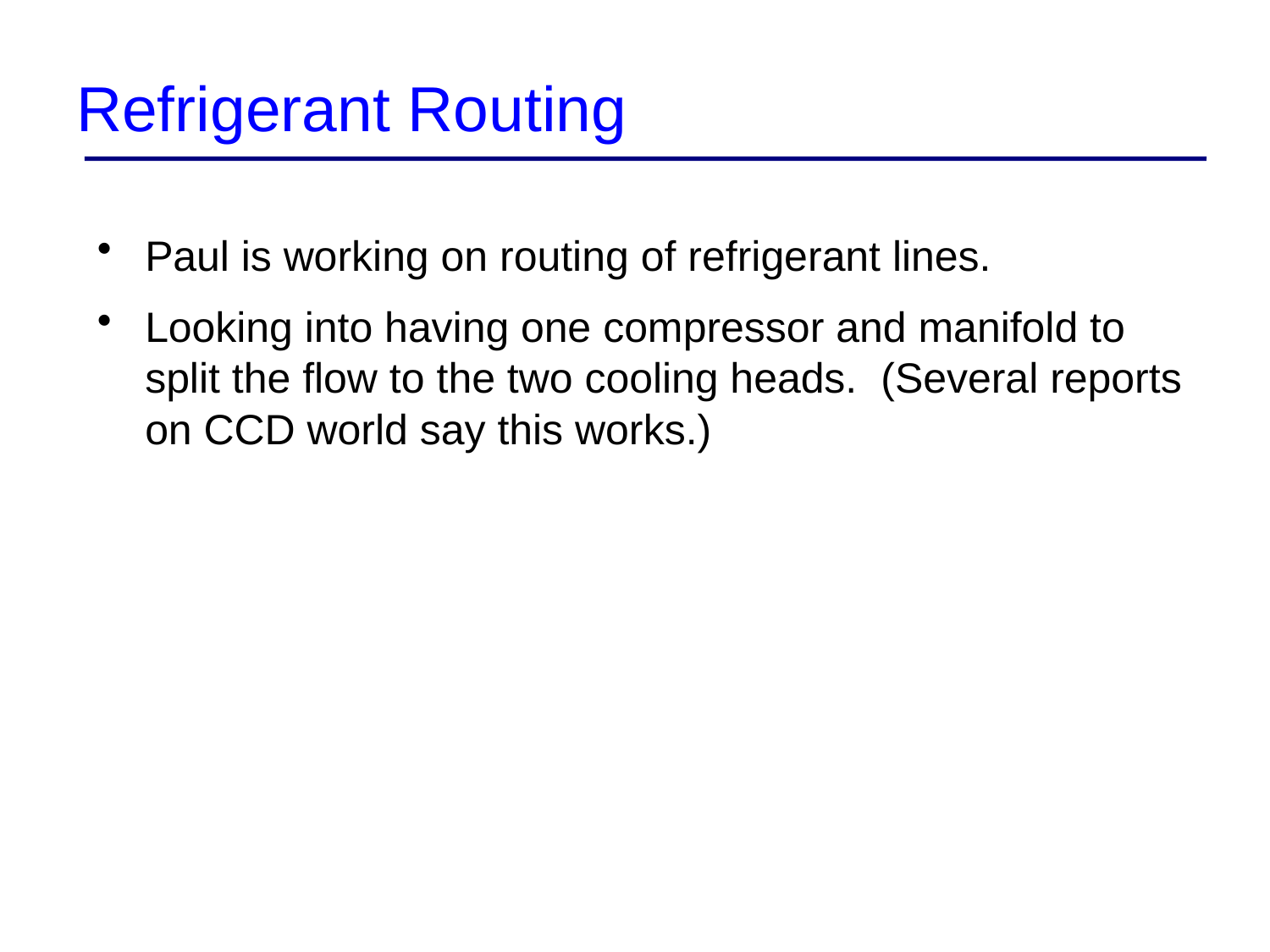

# Refrigerant Routing
Paul is working on routing of refrigerant lines.
Looking into having one compressor and manifold to split the flow to the two cooling heads.  (Several reports on CCD world say this works.)